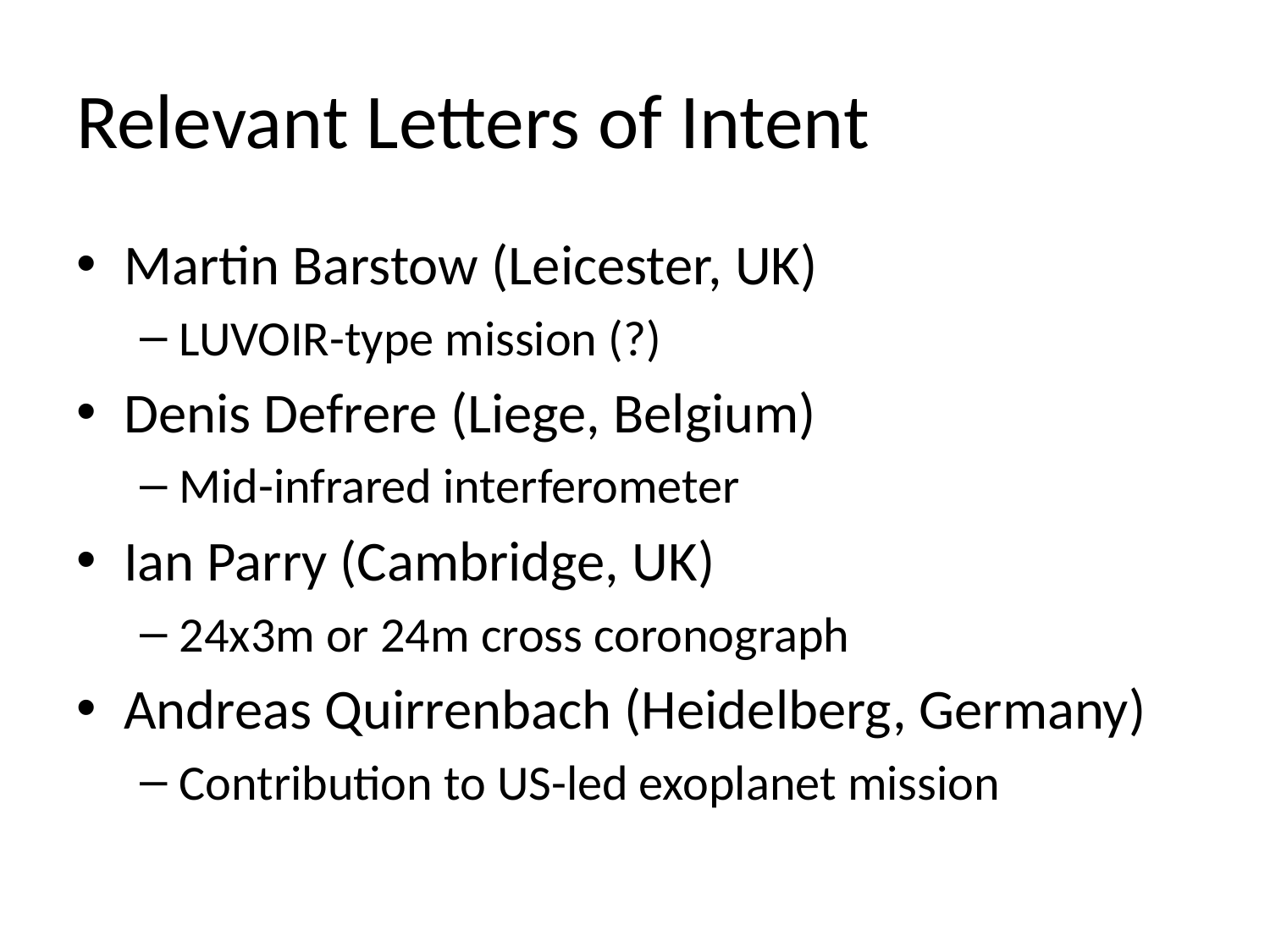

# Relevant Letters of Intent
Martin Barstow (Leicester, UK)
LUVOIR-type mission (?)
Denis Defrere (Liege, Belgium)
Mid-infrared interferometer
Ian Parry (Cambridge, UK)
24x3m or 24m cross coronograph
Andreas Quirrenbach (Heidelberg, Germany)
Contribution to US-led exoplanet mission